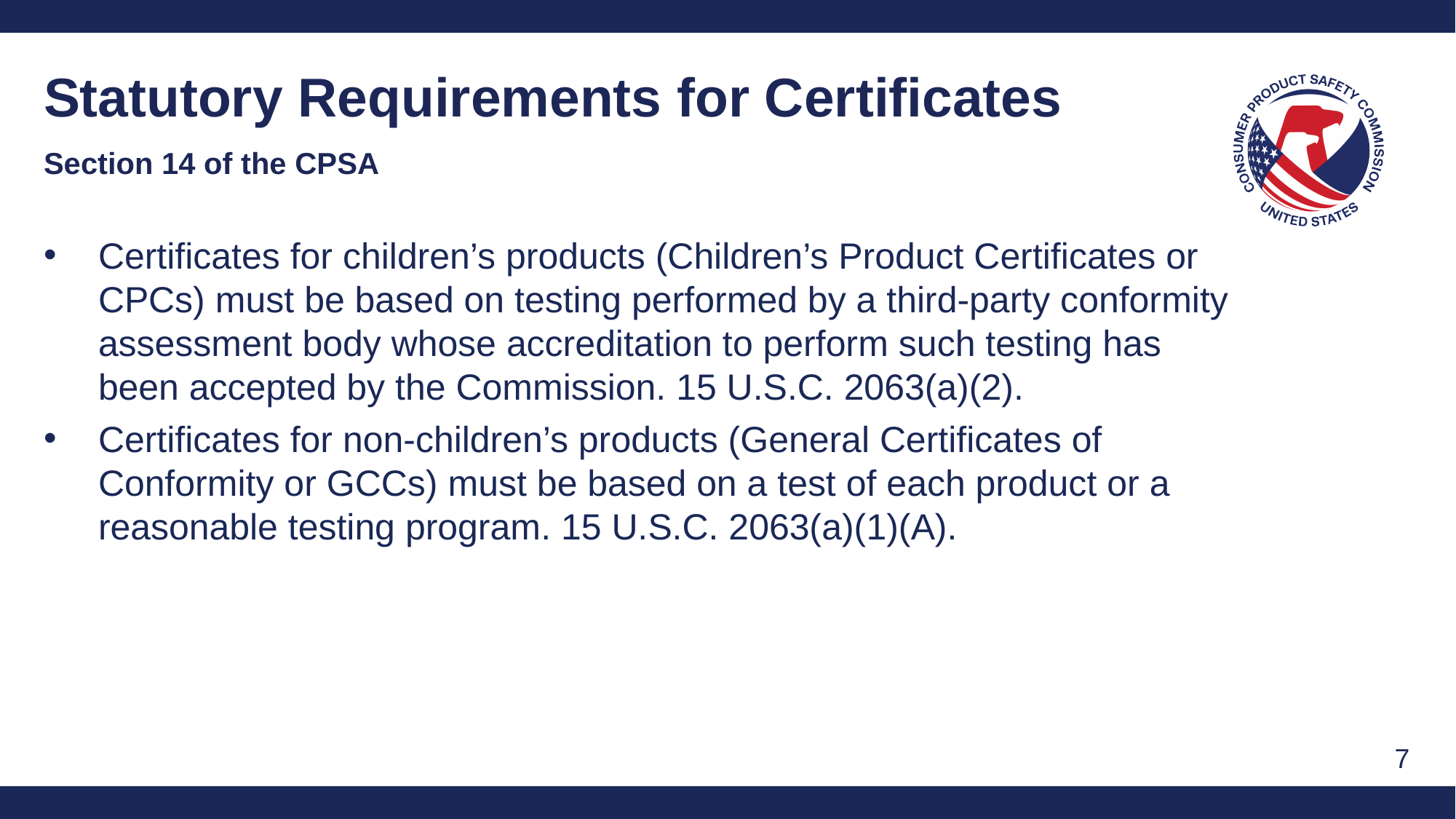

Statutory Requirements for Certificates
Section 14 of the CPSA
Certificates for children’s products (Children’s Product Certificates or CPCs) must be based on testing performed by a third-party conformity assessment body whose accreditation to perform such testing has been accepted by the Commission. 15 U.S.C. 2063(a)(2).
Certificates for non-children’s products (General Certificates of Conformity or GCCs) must be based on a test of each product or a reasonable testing program. 15 U.S.C. 2063(a)(1)(A).